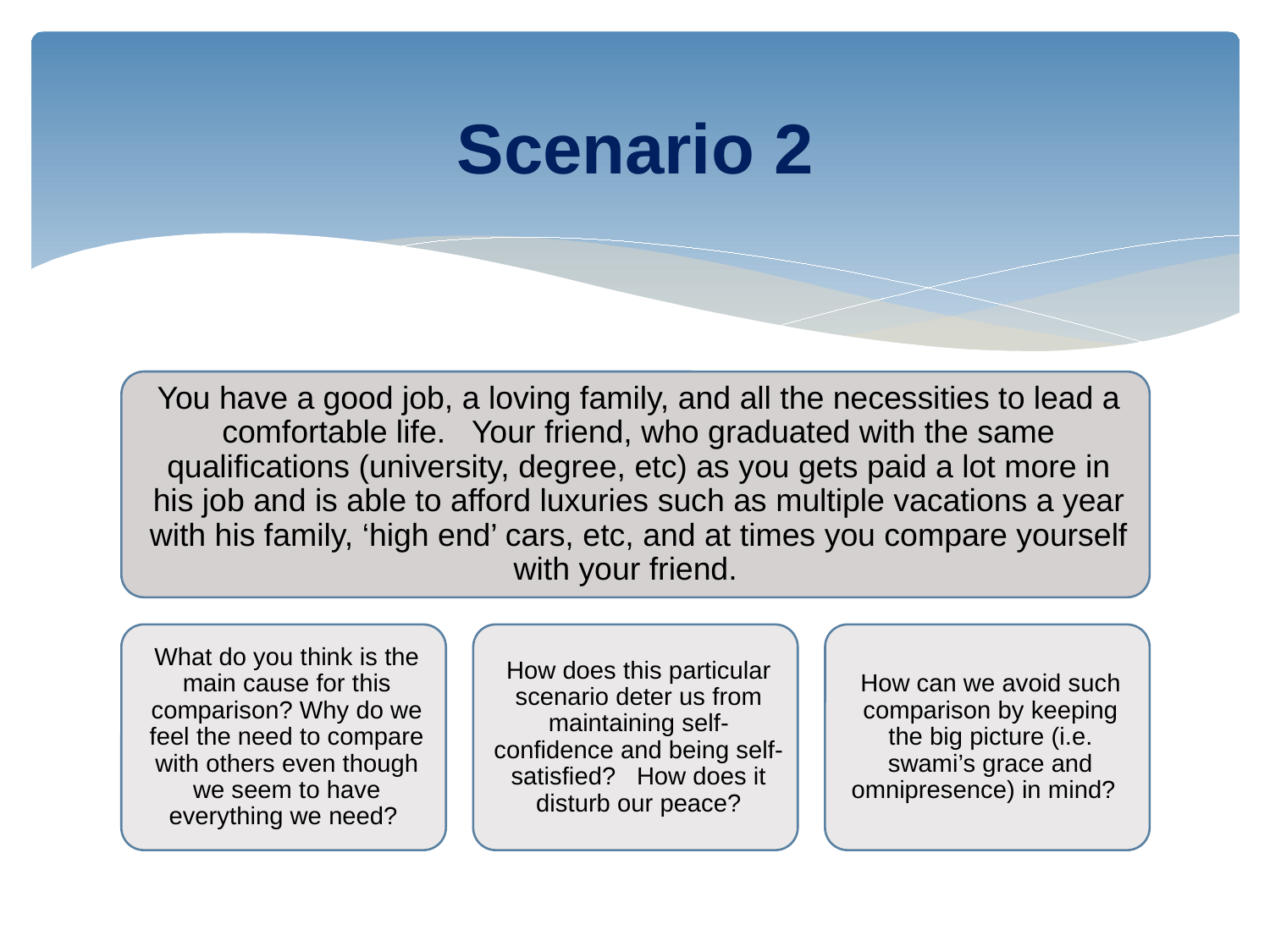

# Scenario 2
You have a good job, a loving family, and all the necessities to lead a comfortable life.   Your friend, who graduated with the same qualifications (university, degree, etc) as you gets paid a lot more in his job and is able to afford luxuries such as multiple vacations a year with his family, ‘high end’ cars, etc, and at times you compare yourself with your friend.
What do you think is the main cause for this comparison? Why do we feel the need to compare with others even though we seem to have everything we need?
How does this particular scenario deter us from maintaining self-confidence and being self-satisfied?   How does it disturb our peace?
How can we avoid such comparison by keeping the big picture (i.e. swami’s grace and omnipresence) in mind?